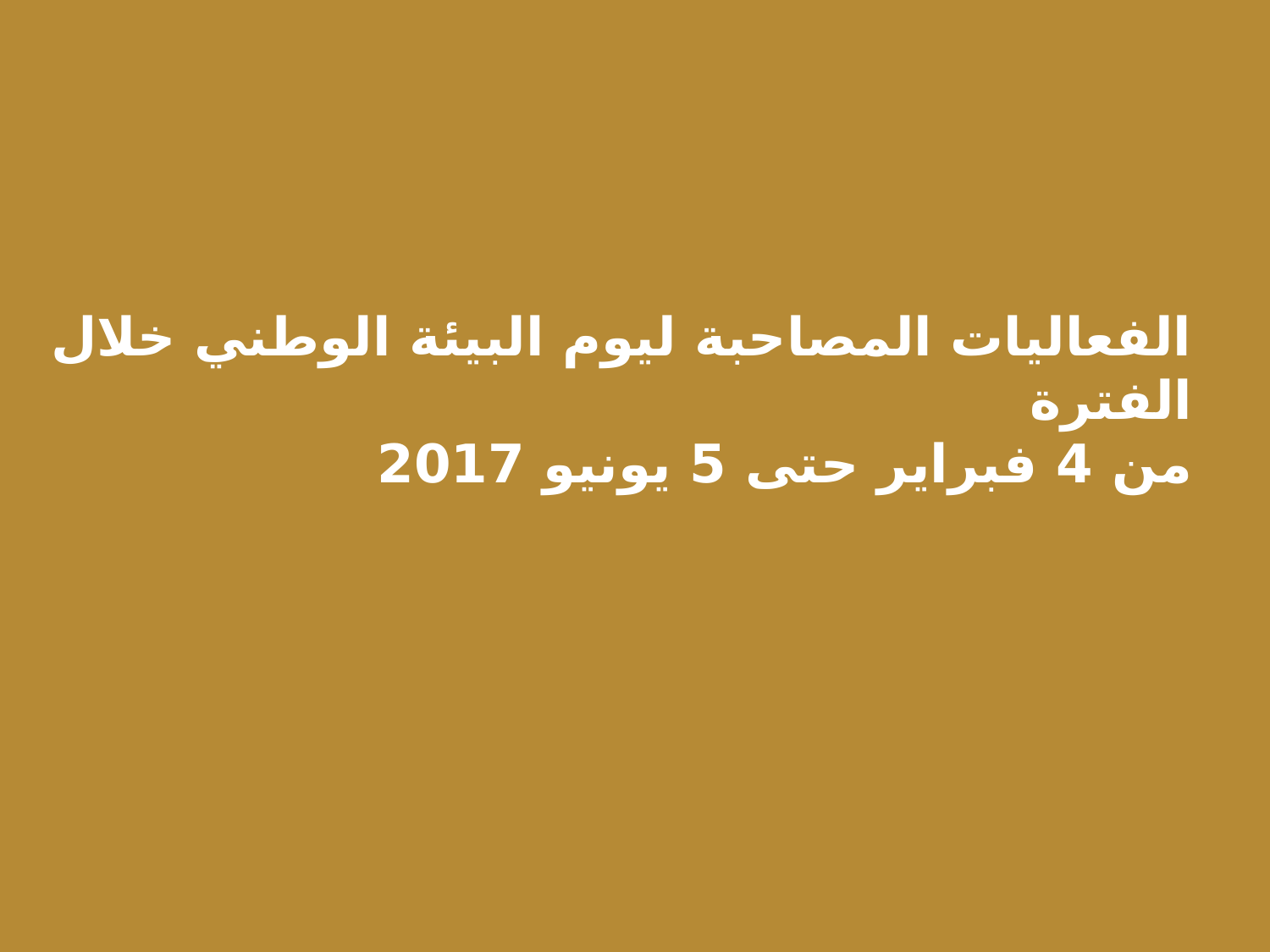

# الفعاليات المصاحبة ليوم البيئة الوطني خلال الفترة من 4 فبراير حتى 5 يونيو 2017